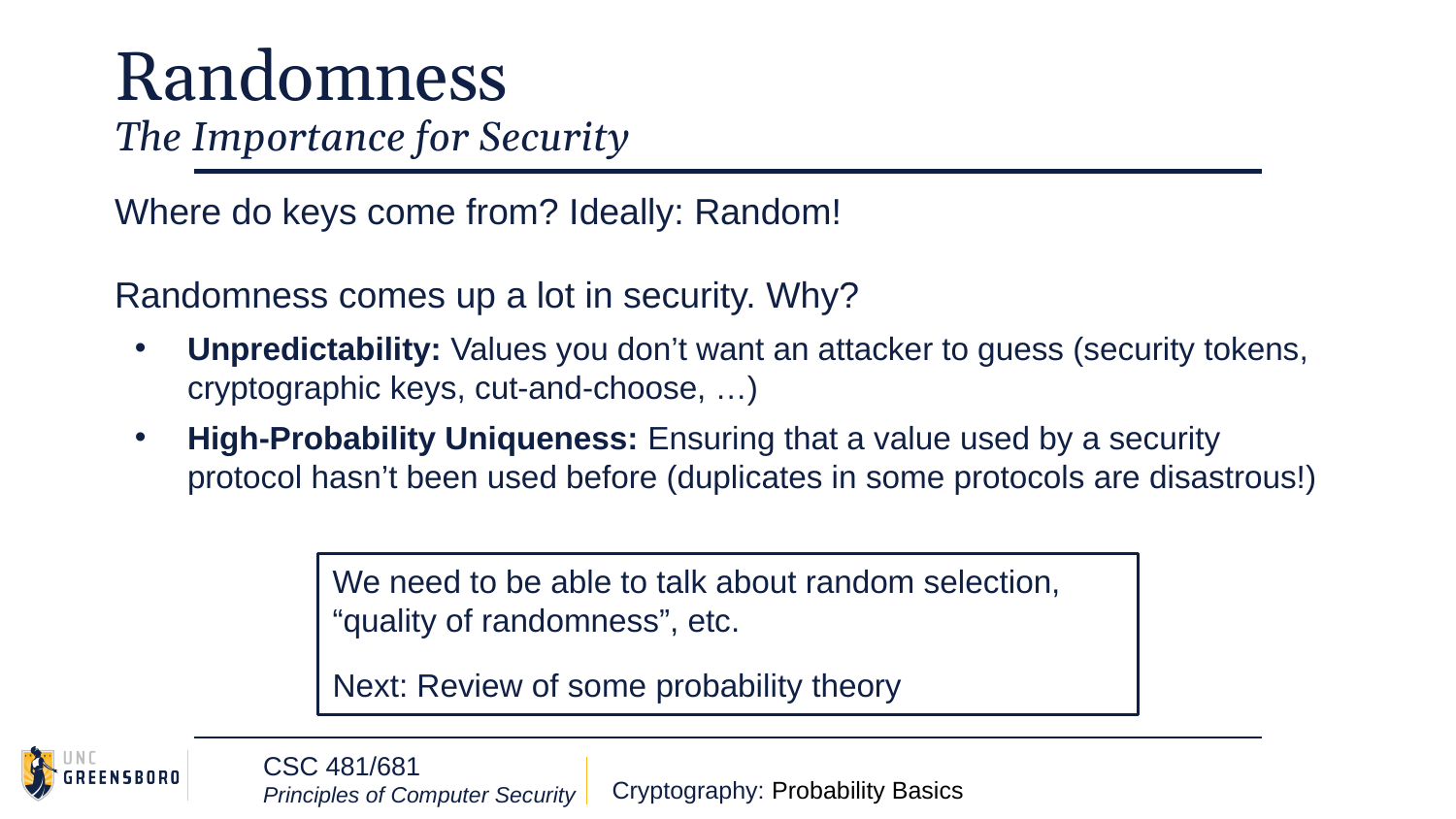

# Randomness
The Importance for Security
Where do keys come from? Ideally: Random!
Randomness comes up a lot in security. Why?
Unpredictability: Values you don’t want an attacker to guess (security tokens, cryptographic keys, cut-and-choose, …)
High-Probability Uniqueness: Ensuring that a value used by a security protocol hasn’t been used before (duplicates in some protocols are disastrous!)

We need to be able to talk about random selection, “quality of randomness”, etc.

Next: Review of some probability theory